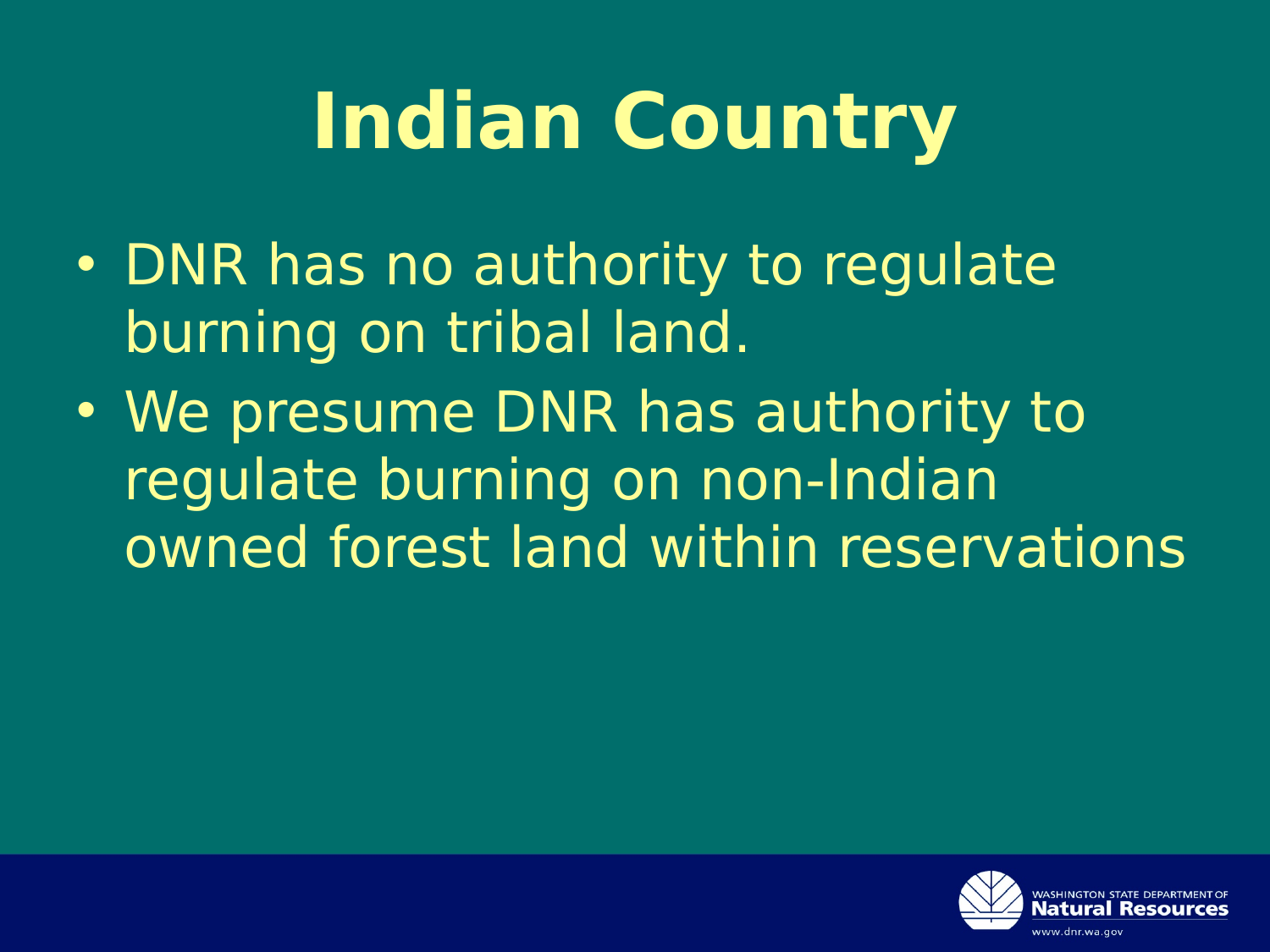

# Indian Country
DNR has no authority to regulate burning on tribal land.
We presume DNR has authority to regulate burning on non-Indian owned forest land within reservations